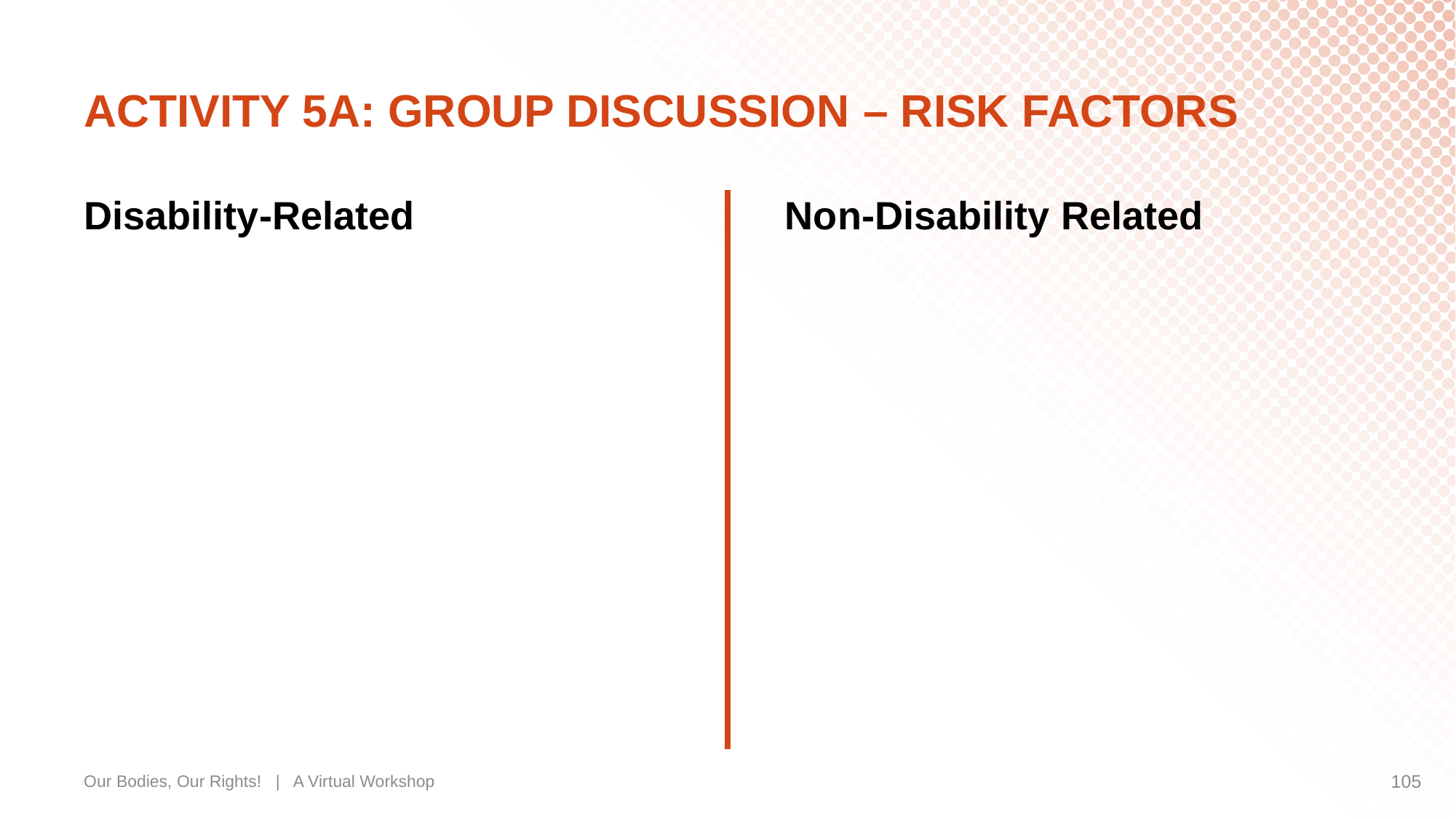

# ACTIVITY 5A: GROUP DISCUSSION – RISK FACTORS
Disability-Related
Non-Disability Related
Our Bodies, Our Rights!   |   A Virtual Workshop
105